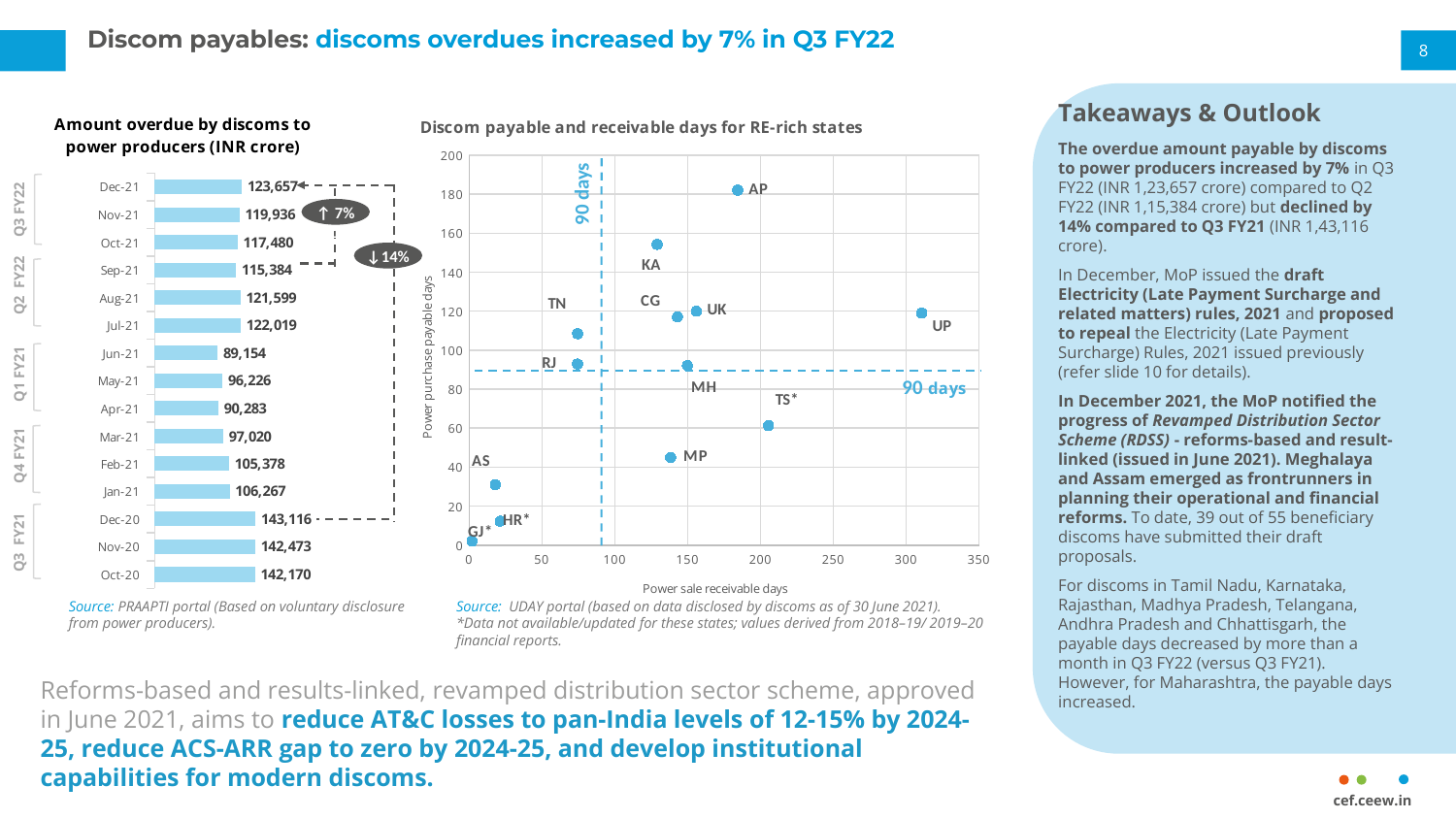

# Discom payables: discoms overdues increased by 7% in Q3 FY22
8
Takeaways & Outlook
The overdue amount payable by discoms to power producers increased by 7% in Q3 FY22 (INR 1,23,657 crore) compared to Q2 FY22 (INR 1,15,384 crore) but declined by 14% compared to Q3 FY21 (INR 1,43,116 crore).
In December, MoP issued the draft Electricity (Late Payment Surcharge and related matters) rules, 2021 and proposed to repeal the Electricity (Late Payment Surcharge) Rules, 2021 issued previously (refer slide 10 for details).
In December 2021, the MoP notified the progress of Revamped Distribution Sector Scheme (RDSS) - reforms-based and result-linked (issued in June 2021). Meghalaya and Assam emerged as frontrunners in planning their operational and financial reforms. To date, 39 out of 55 beneficiary discoms have submitted their draft proposals.
For discoms in Tamil Nadu, Karnataka, Rajasthan, Madhya Pradesh, Telangana, Andhra Pradesh and Chhattisgarh, the payable days decreased by more than a month in Q3 FY22 (versus Q3 FY21). However, for Maharashtra, the payable days increased.

### Chart: Discom payable and receivable days for RE-rich states

| Category | Y-Values |
|---|---|

### Chart: Amount overdue by discoms to power producers (INR crore)

| Category | Amount overdue (INR crore) |
|---|---|
| 44531 | 123656.85 |
| 44501 | 119935.99 |
| 44470 | 117480.06 |
| 44440 | 115384.13 |
| 44409 | 121598.97 |
| 44378 | 122019.34 |
| 44348 | 89154.03 |
| 44317 | 96225.59 |
| 44287 | 90283.14 |
| 44256 | 97020.21 |
| 44228 | 105377.6 |
| 44197 | 106267.25 |
| 44166 | 143116.0 |
| 44136 | 142473.0 |
| 44105 | 142170.0 |
Q3 FY22
↑ 7% 8.1%
↓14%

Q2  FY22

Q1 FY21

Q4 FY21

Q3  FY21
Source: PRAAPTI portal (Based on voluntary disclosure from power producers).
Source:  UDAY portal (based on data disclosed by discoms as of 30 June 2021).
*Data not available/updated for these states; values derived from 2018–19/ 2019–20 financial reports.
Reforms-based and results-linked, revamped distribution sector scheme, approved in June 2021, aims to reduce AT&C losses to pan-India levels of 12-15% by 2024-25, reduce ACS-ARR gap to zero by 2024-25, and develop institutional capabilities for modern discoms.

cef.ceew.in